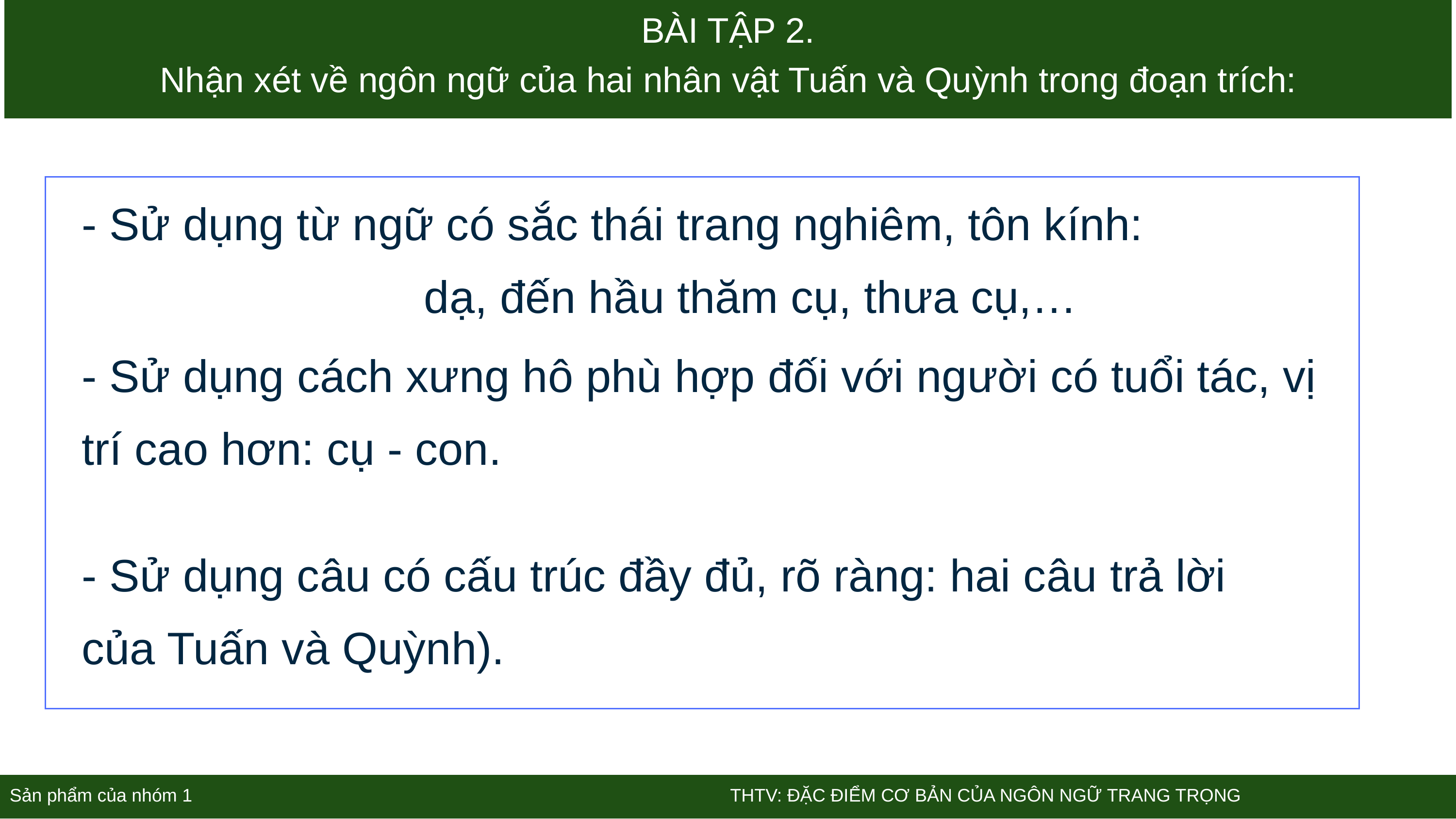

BÀI TẬP 2.
Nhận xét về ngôn ngữ của hai nhân vật Tuấn và Quỳnh trong đoạn trích:

- Sử dụng từ ngữ có sắc thái trang nghiêm, tôn kính:
dạ, đến hầu thăm cụ, thưa cụ,…
- Sử dụng cách xưng hô phù hợp đối với người có tuổi tác, vị trí cao hơn: cụ - con.
- Sử dụng câu có cấu trúc đầy đủ, rõ ràng: hai câu trả lời của Tuấn và Quỳnh).

  Sản phẩm của nhóm 1                                                                                                          THTV: ĐẶC ĐIỂM CƠ BẢN CỦA NGÔN NGỮ TRANG TRỌNG